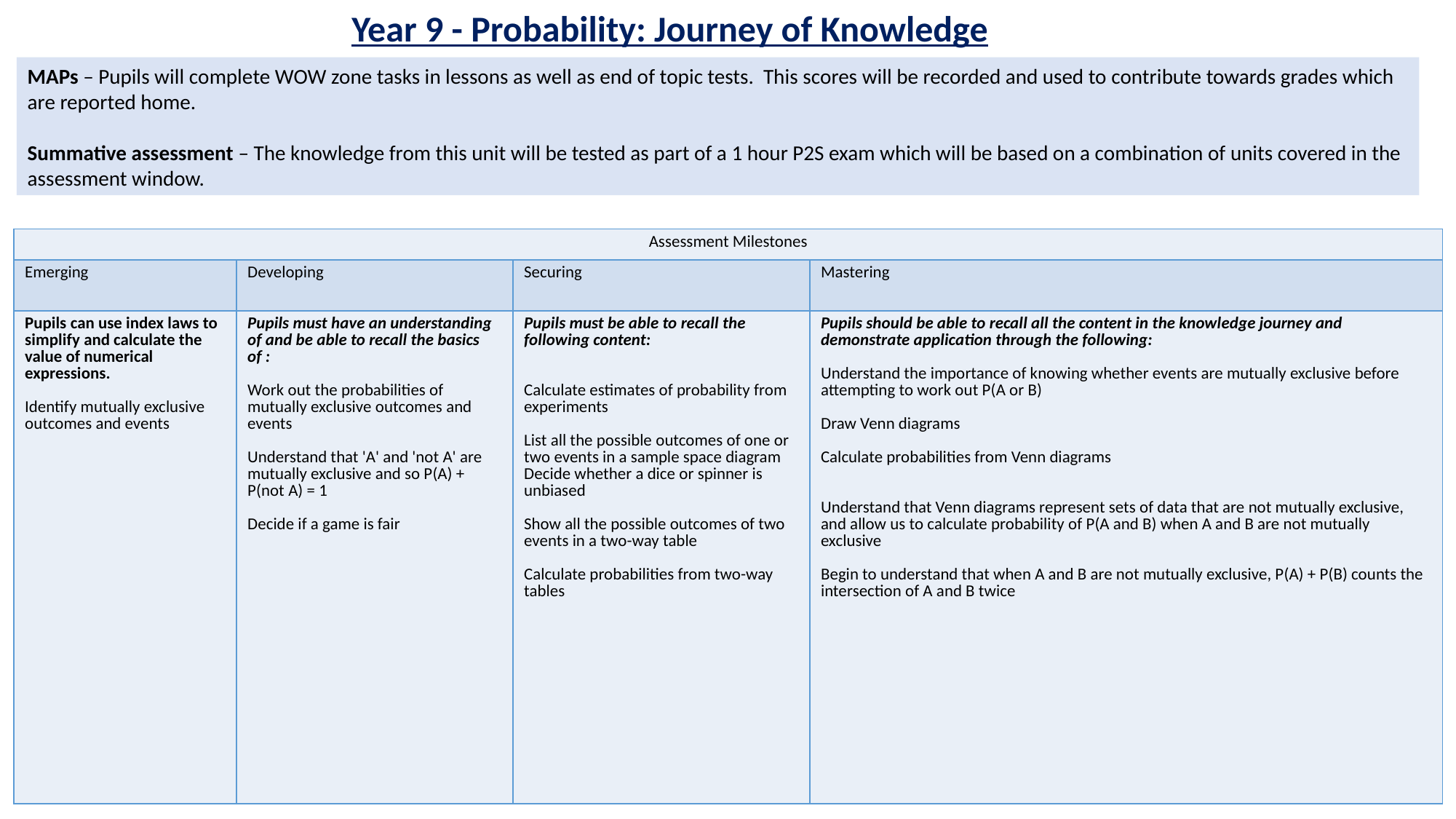

Year 9 - Probability: Journey of Knowledge
: Assessment Plan
MAPs – Pupils will complete WOW zone tasks in lessons as well as end of topic tests.  This scores will be recorded and used to contribute towards grades which are reported home.

Summative assessment – The knowledge from this unit will be tested as part of a 1 hour P2S exam which will be based on a combination of units covered in the assessment window.
| Assessment Milestones |  |  |  |
| --- | --- | --- | --- |
| Emerging | Developing | Securing | Mastering |
| Pupils can use index laws to simplify and calculate the value of numerical expressions. Identify mutually exclusive outcomes and events | Pupils must have an understanding of and be able to recall the basics of : Work out the probabilities of mutually exclusive outcomes and events Understand that 'A' and 'not A' are mutually exclusive and so P(A) + P(not A) = 1 Decide if a game is fair | Pupils must be able to recall the following content: Calculate estimates of probability from experiments List all the possible outcomes of one or two events in a sample space diagram Decide whether a dice or spinner is unbiased Show all the possible outcomes of two events in a two-way table Calculate probabilities from two-way tables | Pupils should be able to recall all the content in the knowledge journey and demonstrate application through the following: Understand the importance of knowing whether events are mutually exclusive before attempting to work out P(A or B) Draw Venn diagrams Calculate probabilities from Venn diagrams Understand that Venn diagrams represent sets of data that are not mutually exclusive, and allow us to calculate probability of P(A and B) when A and B are not mutually exclusive Begin to understand that when A and B are not mutually exclusive, P(A) + P(B) counts the intersection of A and B twice |